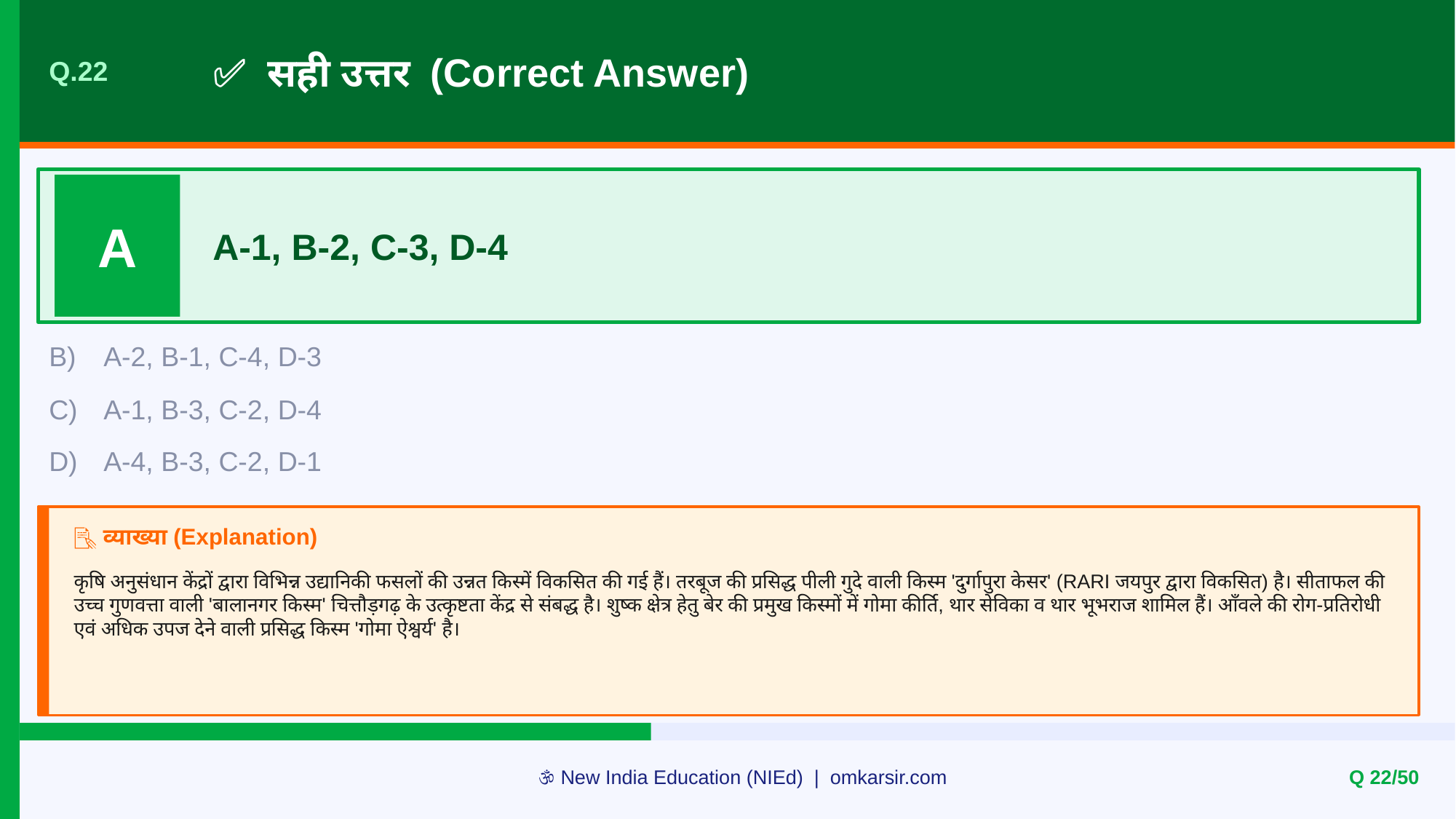

✅  सही उत्तर  (Correct Answer)
Q.22

A
A-1, B-2, C-3, D-4
B)
A-2, B-1, C-4, D-3
C)
A-1, B-3, C-2, D-4
D)
A-4, B-3, C-2, D-1

📝 व्याख्या (Explanation)
कृषि अनुसंधान केंद्रों द्वारा विभिन्न उद्यानिकी फसलों की उन्नत किस्में विकसित की गई हैं। तरबूज की प्रसिद्ध पीली गुदे वाली किस्म 'दुर्गापुरा केसर' (RARI जयपुर द्वारा विकसित) है। सीताफल की उच्च गुणवत्ता वाली 'बालानगर किस्म' चित्तौड़गढ़ के उत्कृष्टता केंद्र से संबद्ध है। शुष्क क्षेत्र हेतु बेर की प्रमुख किस्मों में गोमा कीर्ति, थार सेविका व थार भूभराज शामिल हैं। आँवले की रोग-प्रतिरोधी एवं अधिक उपज देने वाली प्रसिद्ध किस्म 'गोमा ऐश्वर्य' है।

🕉️ New India Education (NIEd)  |  omkarsir.com
Q 22/50